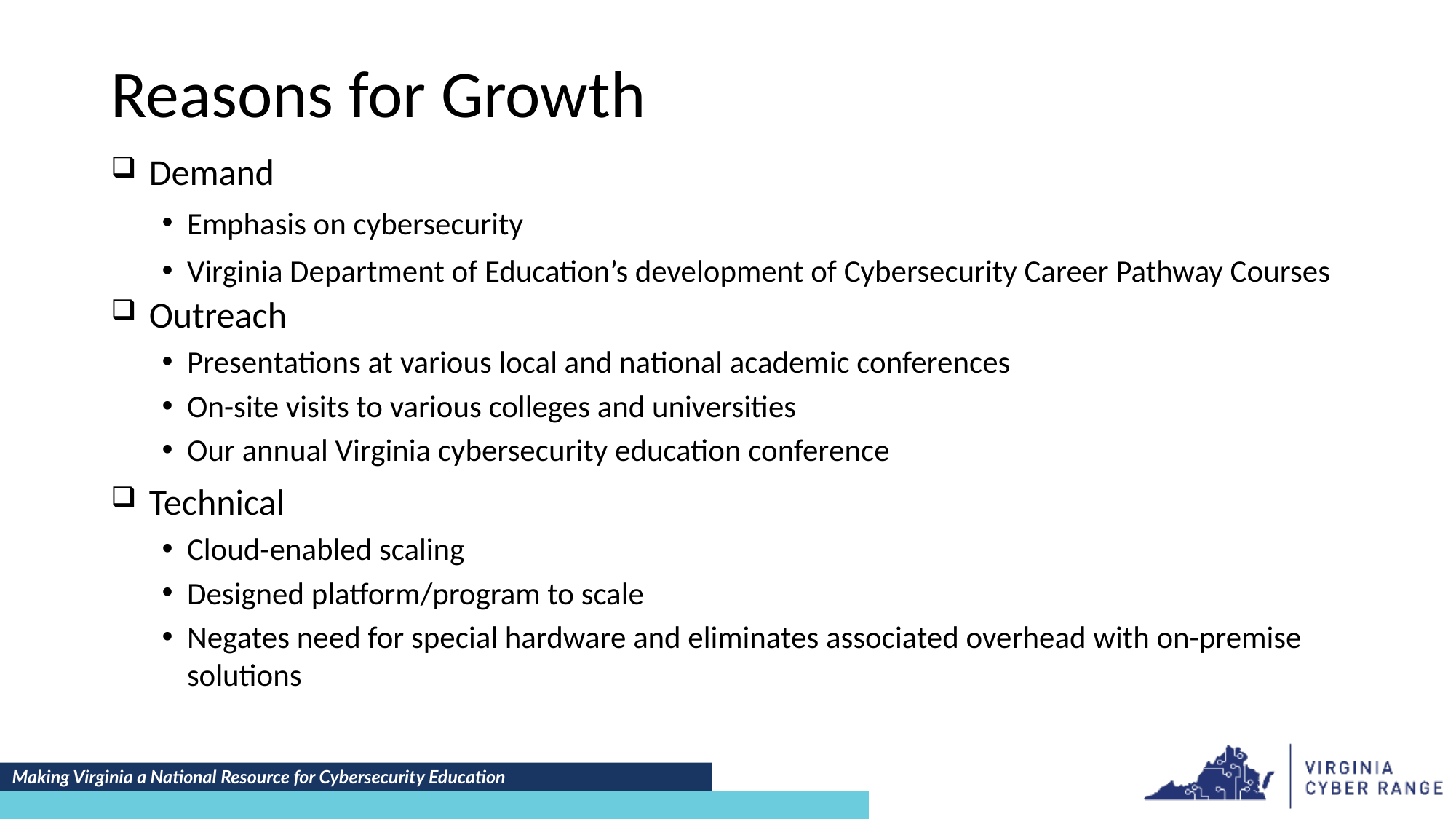

# Reasons for Growth
Demand
Emphasis on cybersecurity
Virginia Department of Education’s development of Cybersecurity Career Pathway Courses
Outreach
Presentations at various local and national academic conferences
On-site visits to various colleges and universities
Our annual Virginia cybersecurity education conference
Technical
Cloud-enabled scaling
Designed platform/program to scale
Negates need for special hardware and eliminates associated overhead with on-premise solutions